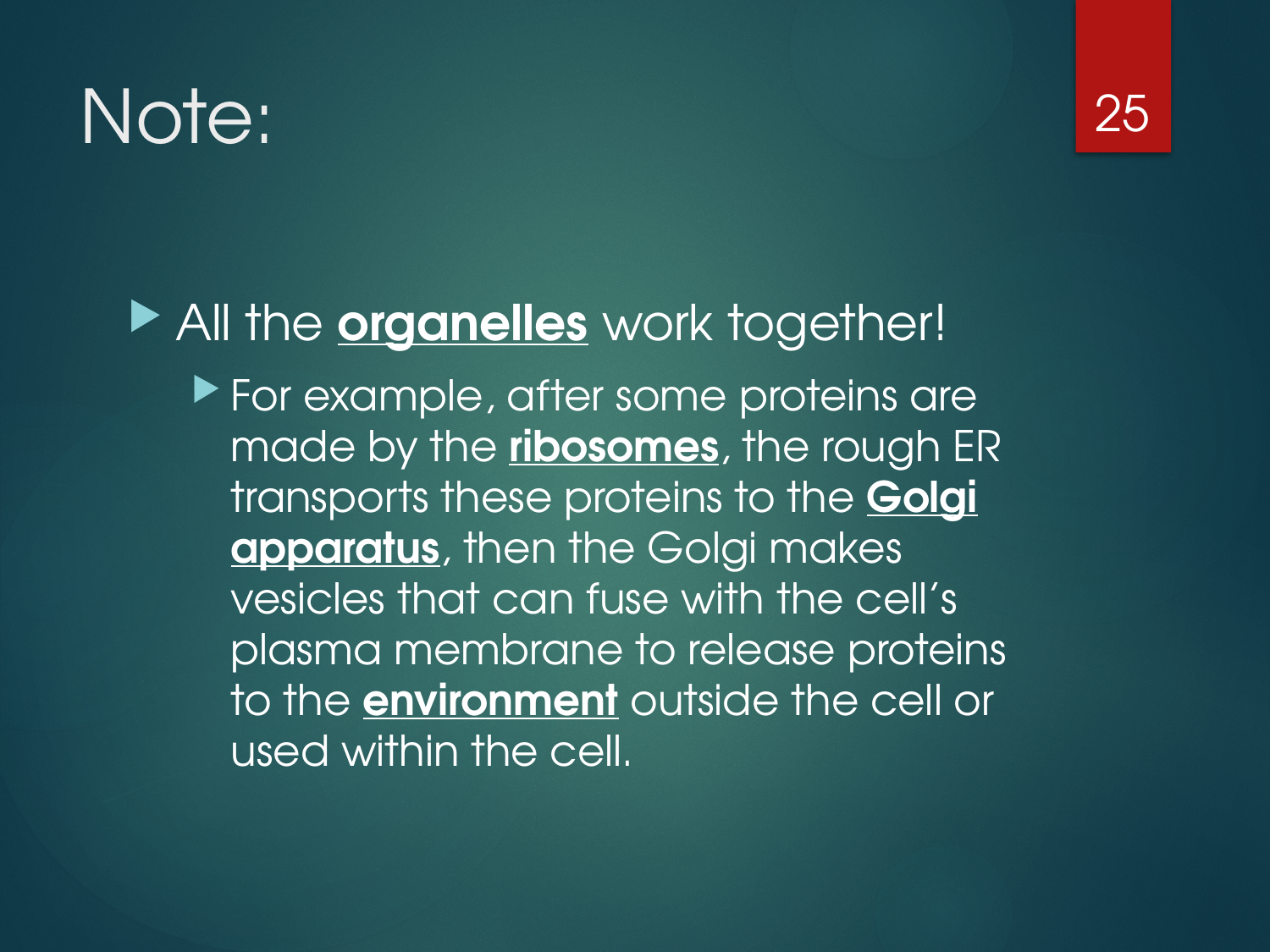

25
# Note:
All the organelles work together!
For example, after some proteins are made by the ribosomes, the rough ER transports these proteins to the Golgi apparatus, then the Golgi makes vesicles that can fuse with the cell’s plasma membrane to release proteins to the environment outside the cell or used within the cell.